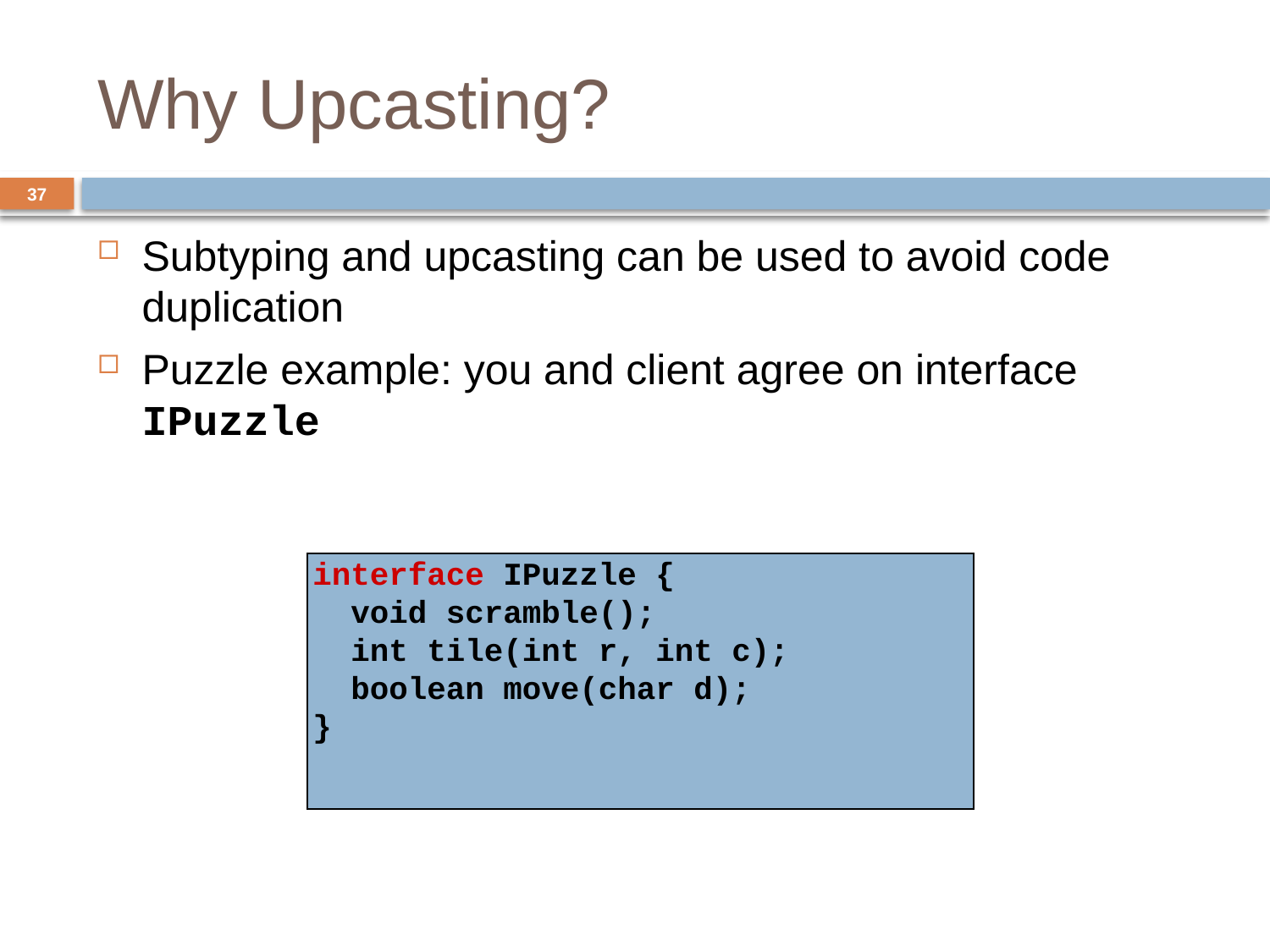

# Why Upcasting?
37
Subtyping and upcasting can be used to avoid code duplication
Puzzle example: you and client agree on interface IPuzzle
interface IPuzzle {
  void scramble();
  int tile(int r, int c);
  boolean move(char d);
}